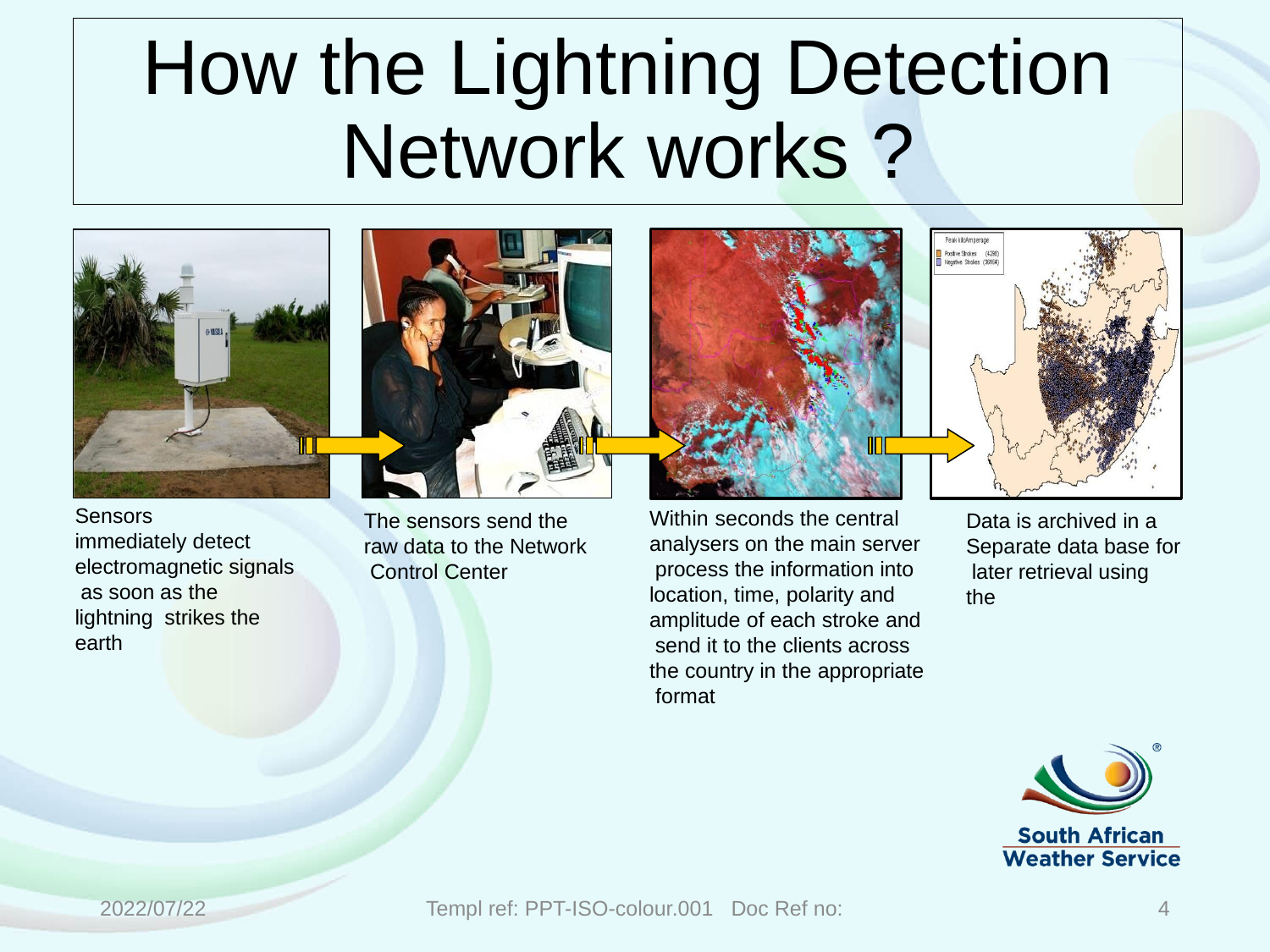

# How the Lightning Detection Network works ?

Sensors
immediately detect  electromagnetic signals  as soon as the lightning  strikes the earth
Within seconds the central  analysers on the main server  process the information into  location, time, polarity and  amplitude of each stroke and  send it to the clients across  the country in the appropriate  format
The sensors send the  raw data to the Network  Control Center
Data is archived in a  Separate data base for  later retrieval using the
2022/07/22
Templ ref: PPT-ISO-colour.001   Doc Ref no:
4